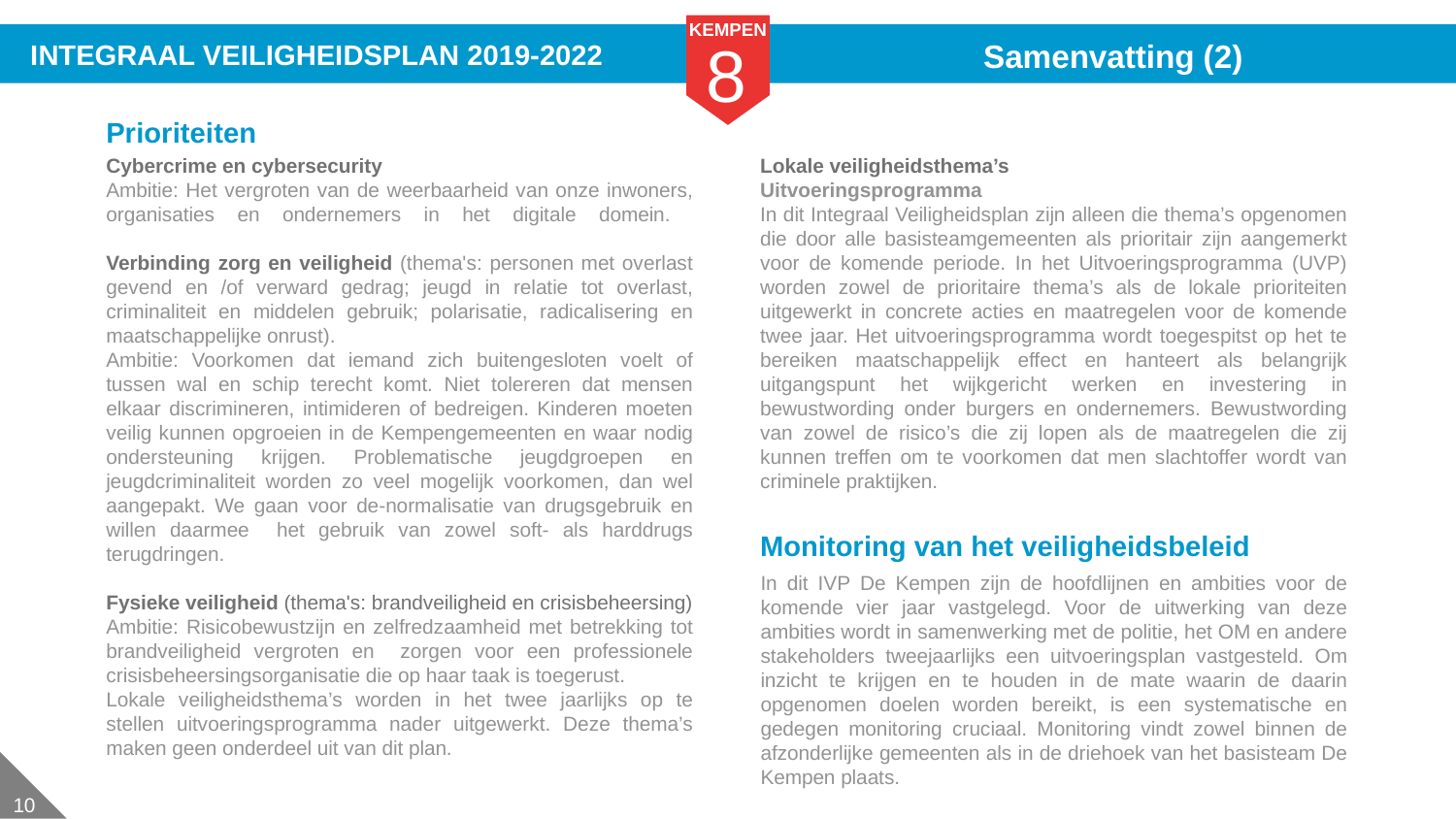

# Samenvatting (2)
Prioriteiten
Cybercrime en cybersecurity
Ambitie: Het vergroten van de weerbaarheid van onze inwoners, organisaties en ondernemers in het digitale domein.
Verbinding zorg en veiligheid (thema's: personen met overlast gevend en /of verward gedrag; jeugd in relatie tot overlast, criminaliteit en middelen gebruik; polarisatie, radicalisering en maatschappelijke onrust).
Ambitie: Voorkomen dat iemand zich buitengesloten voelt of tussen wal en schip terecht komt. Niet tolereren dat mensen elkaar discrimineren, intimideren of bedreigen. Kinderen moeten veilig kunnen opgroeien in de Kempengemeenten en waar nodig ondersteuning krijgen. Problematische jeugdgroepen en jeugdcriminaliteit worden zo veel mogelijk voorkomen, dan wel aangepakt. We gaan voor de-normalisatie van drugsgebruik en willen daarmee  het gebruik van zowel soft- als harddrugs terugdringen.

Fysieke veiligheid (thema's: brandveiligheid en crisisbeheersing)
Ambitie: Risicobewustzijn en zelfredzaamheid met betrekking tot brandveiligheid vergroten en  zorgen voor een professionele crisisbeheersingsorganisatie die op haar taak is toegerust.
Lokale veiligheidsthema’s worden in het twee jaarlijks op te stellen uitvoeringsprogramma nader uitgewerkt. Deze thema’s maken geen onderdeel uit van dit plan.

Lokale veiligheidsthema’s
Uitvoeringsprogramma
In dit Integraal Veiligheidsplan zijn alleen die thema’s opgenomen die door alle basisteamgemeenten als prioritair zijn aangemerkt voor de komende periode. In het Uitvoeringsprogramma (UVP) worden zowel de prioritaire thema’s als de lokale prioriteiten uitgewerkt in concrete acties en maatregelen voor de komende twee jaar. Het uitvoeringsprogramma wordt toegespitst op het te bereiken maatschappelijk effect en hanteert als belangrijk uitgangspunt het wijkgericht werken en investering in bewustwording onder burgers en ondernemers. Bewustwording van zowel de risico’s die zij lopen als de maatregelen die zij kunnen treffen om te voorkomen dat men slachtoffer wordt van criminele praktijken.

Monitoring van het veiligheidsbeleid
In dit IVP De Kempen zijn de hoofdlijnen en ambities voor de komende vier jaar vastgelegd. Voor de uitwerking van deze ambities wordt in samenwerking met de politie, het OM en andere stakeholders tweejaarlijks een uitvoeringsplan vastgesteld. Om inzicht te krijgen en te houden in de mate waarin de daarin opgenomen doelen worden bereikt, is een systematische en gedegen monitoring cruciaal. Monitoring vindt zowel binnen de afzonderlijke gemeenten als in de driehoek van het basisteam De Kempen plaats.